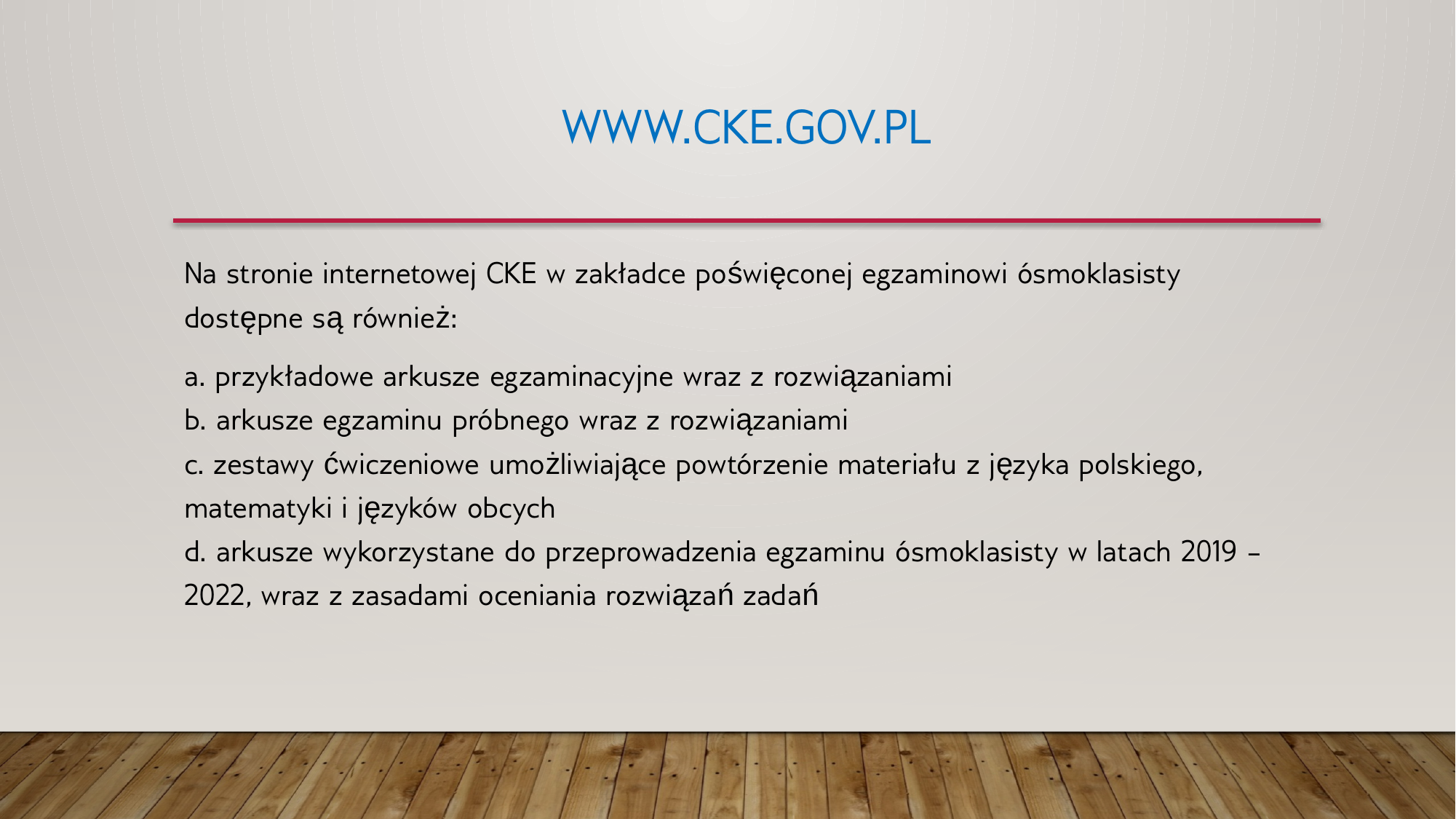

# www.cke.gov.pl
Na stronie internetowej CKE w zakładce poświęconej egzaminowi ósmoklasisty dostępne są również:
a. przykładowe arkusze egzaminacyjne wraz z rozwiązaniami
b. arkusze egzaminu próbnego wraz z rozwiązaniami
c. zestawy ćwiczeniowe umożliwiające powtórzenie materiału z języka polskiego,
matematyki i języków obcych
d. arkusze wykorzystane do przeprowadzenia egzaminu ósmoklasisty w latach 2019 –2022, wraz z zasadami oceniania rozwiązań zadań